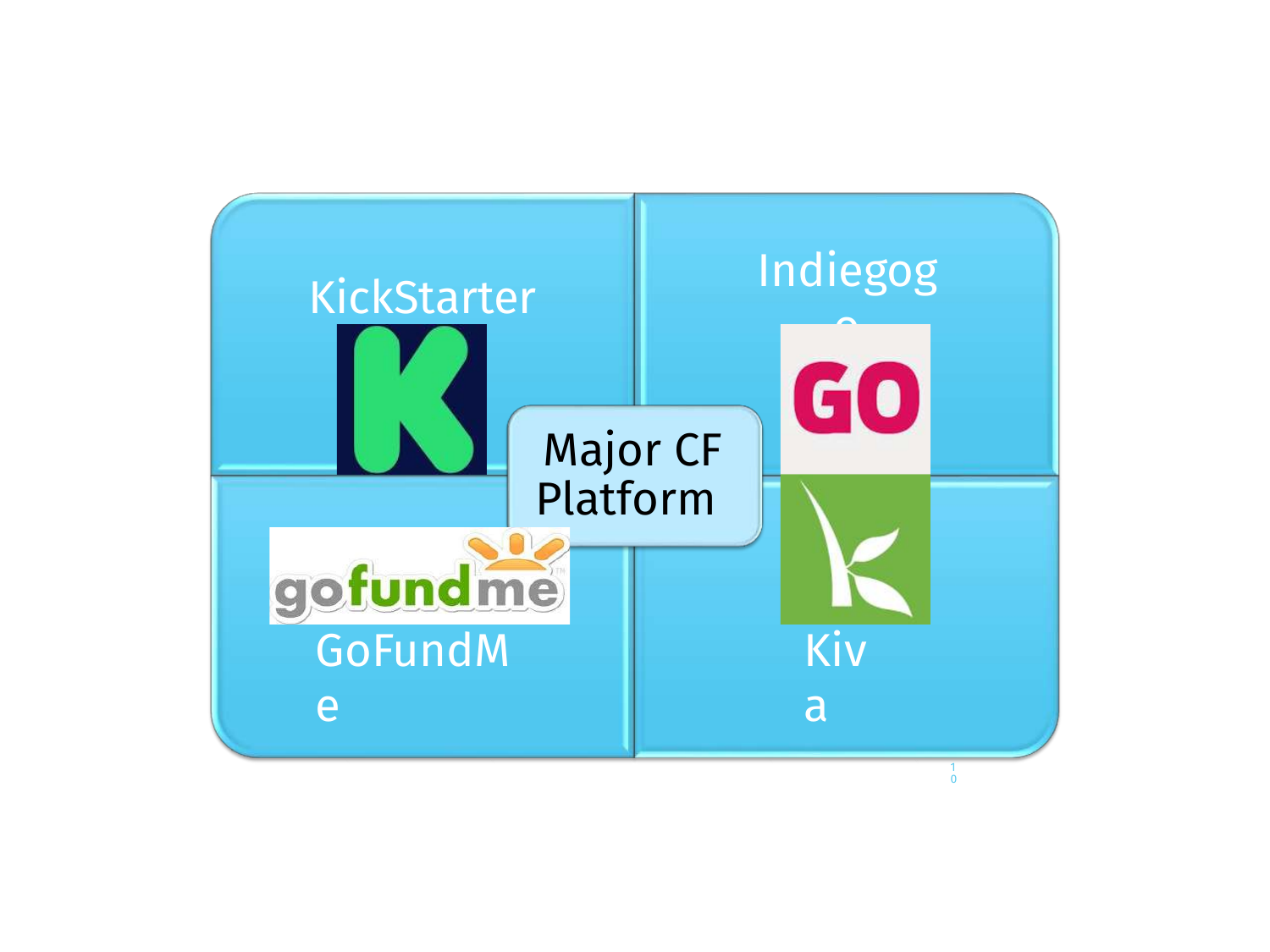

KickStarter
# Indiegogo

Major CF  Platforms

GoFundMe
Kiva
10